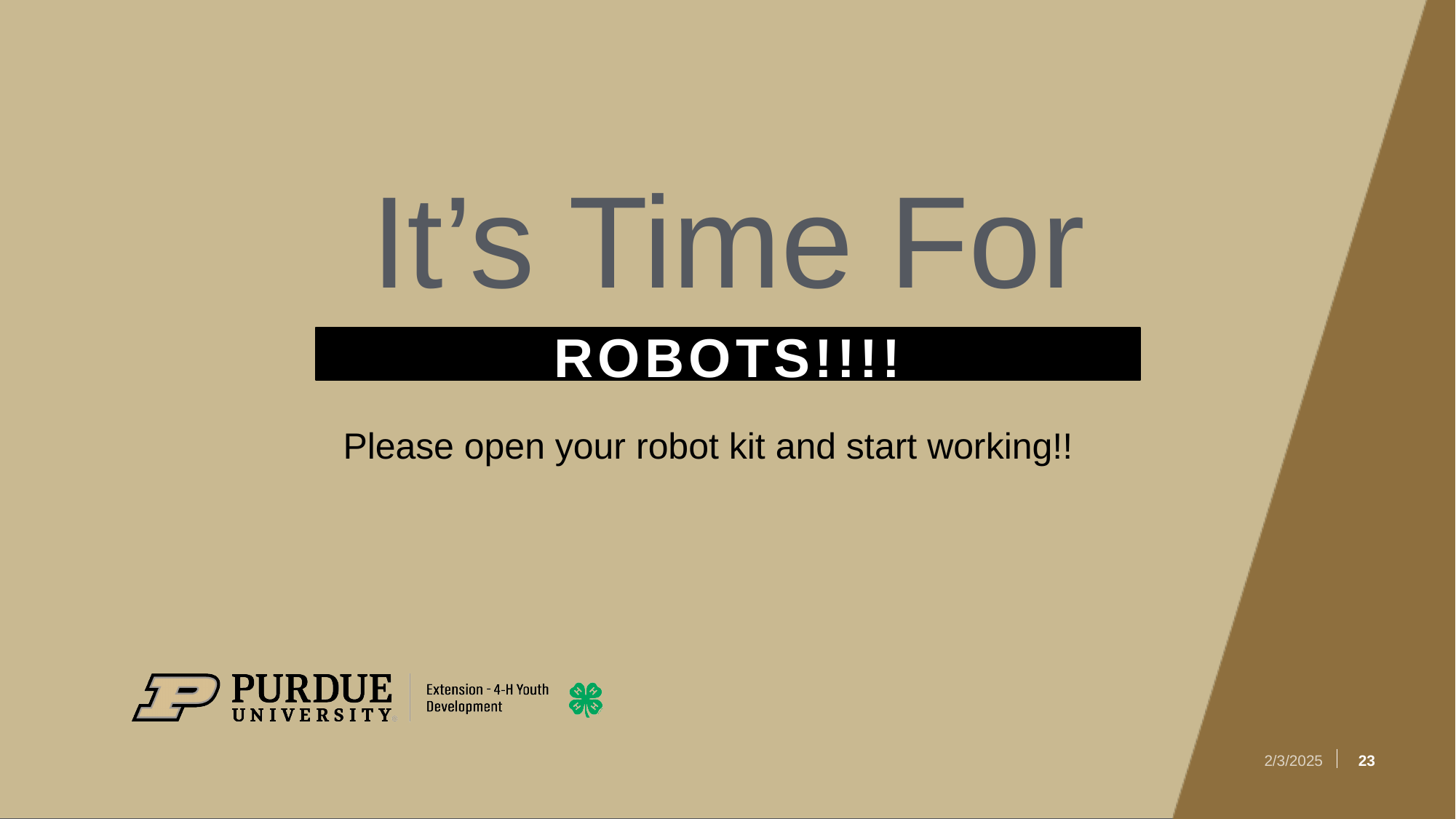

# It’s Time For
ROBOTS!!!!
Please open your robot kit and start working!!

23
2/3/2025